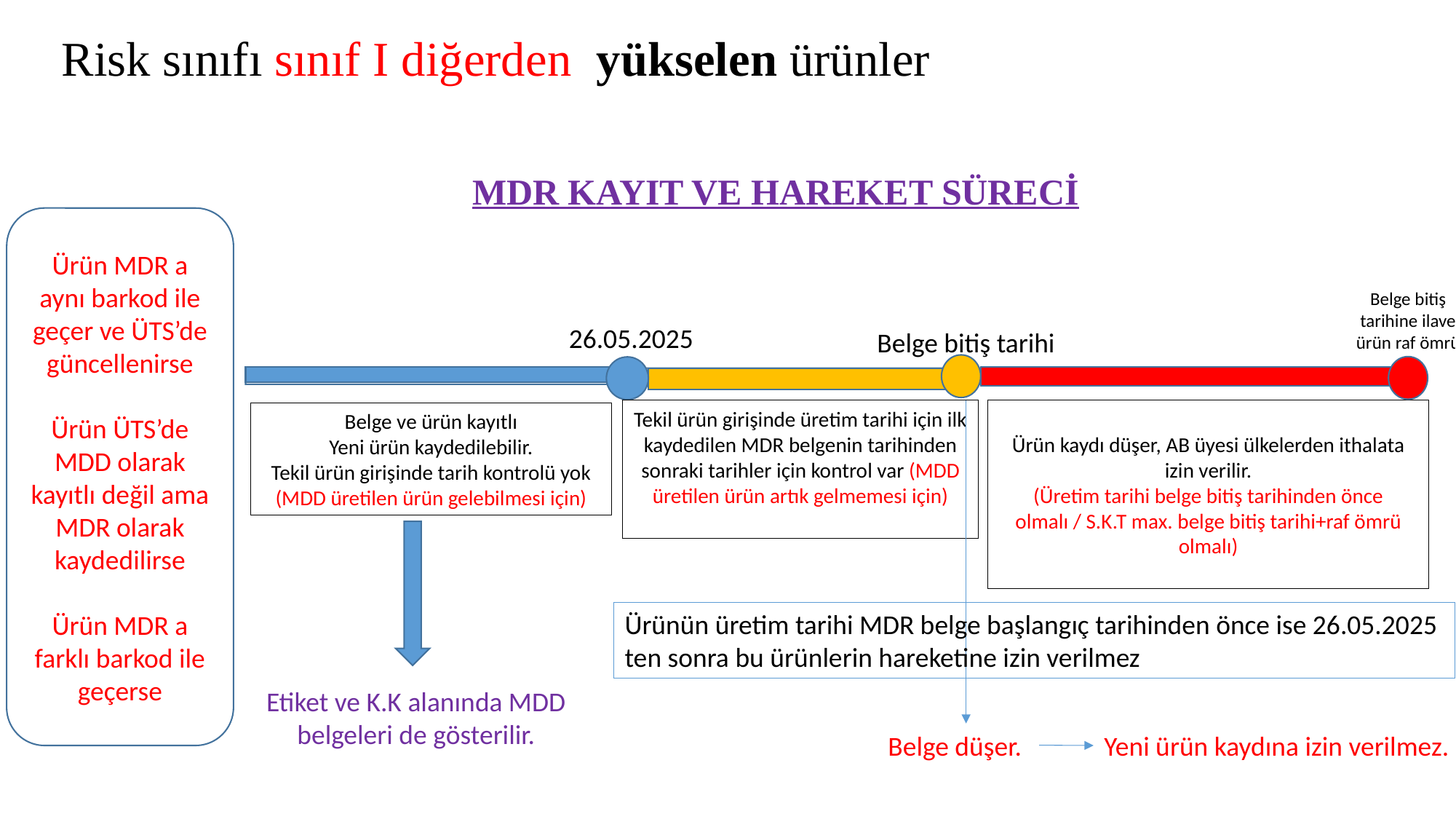

# Risk sınıfı sınıf I diğerden  yükselen ürünler
MDR KAYIT VE HAREKET SÜRECİ

Ürün MDR a aynı barkod ile geçer ve ÜTS’de güncellenirse

Ürün ÜTS’de MDD olarak kayıtlı değil ama MDR olarak kaydedilirse

Ürün MDR a farklı barkod ile geçerse

Belge bitiş tarihine ilave ürün raf ömrü
26.05.2025
Belge bitiş tarihi

Tekil ürün girişinde üretim tarihi için ilk kaydedilen MDR belgenin tarihinden sonraki tarihler için kontrol var (MDD üretilen ürün artık gelmemesi için)

Ürün kaydı düşer, AB üyesi ülkelerden ithalata izin verilir.
(Üretim tarihi belge bitiş tarihinden önce olmalı / S.K.T max. belge bitiş tarihi+raf ömrü olmalı)

Belge ve ürün kayıtlı
Yeni ürün kaydedilebilir.
Tekil ürün girişinde tarih kontrolü yok (MDD üretilen ürün gelebilmesi için)

Ürünün üretim tarihi MDR belge başlangıç tarihinden önce ise 26.05.2025 ten sonra bu ürünlerin hareketine izin verilmez
Etiket ve K.K alanında MDD belgeleri de gösterilir.
Belge düşer.
Yeni ürün kaydına izin verilmez.